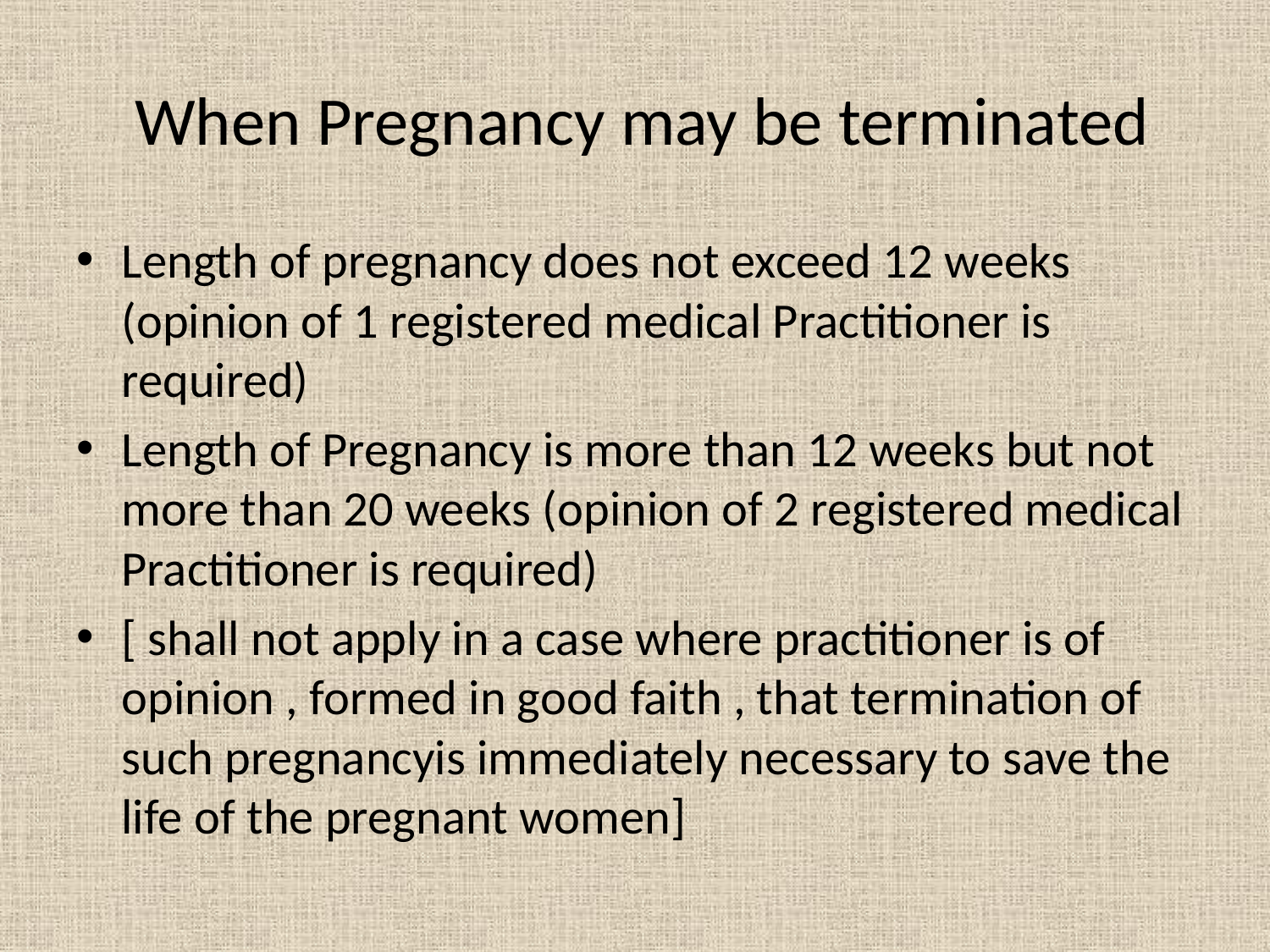

# When Pregnancy may be terminated
Length of pregnancy does not exceed 12 weeks (opinion of 1 registered medical Practitioner is required)
Length of Pregnancy is more than 12 weeks but not more than 20 weeks (opinion of 2 registered medical Practitioner is required)
[ shall not apply in a case where practitioner is of opinion , formed in good faith , that termination of such pregnancyis immediately necessary to save the life of the pregnant women]